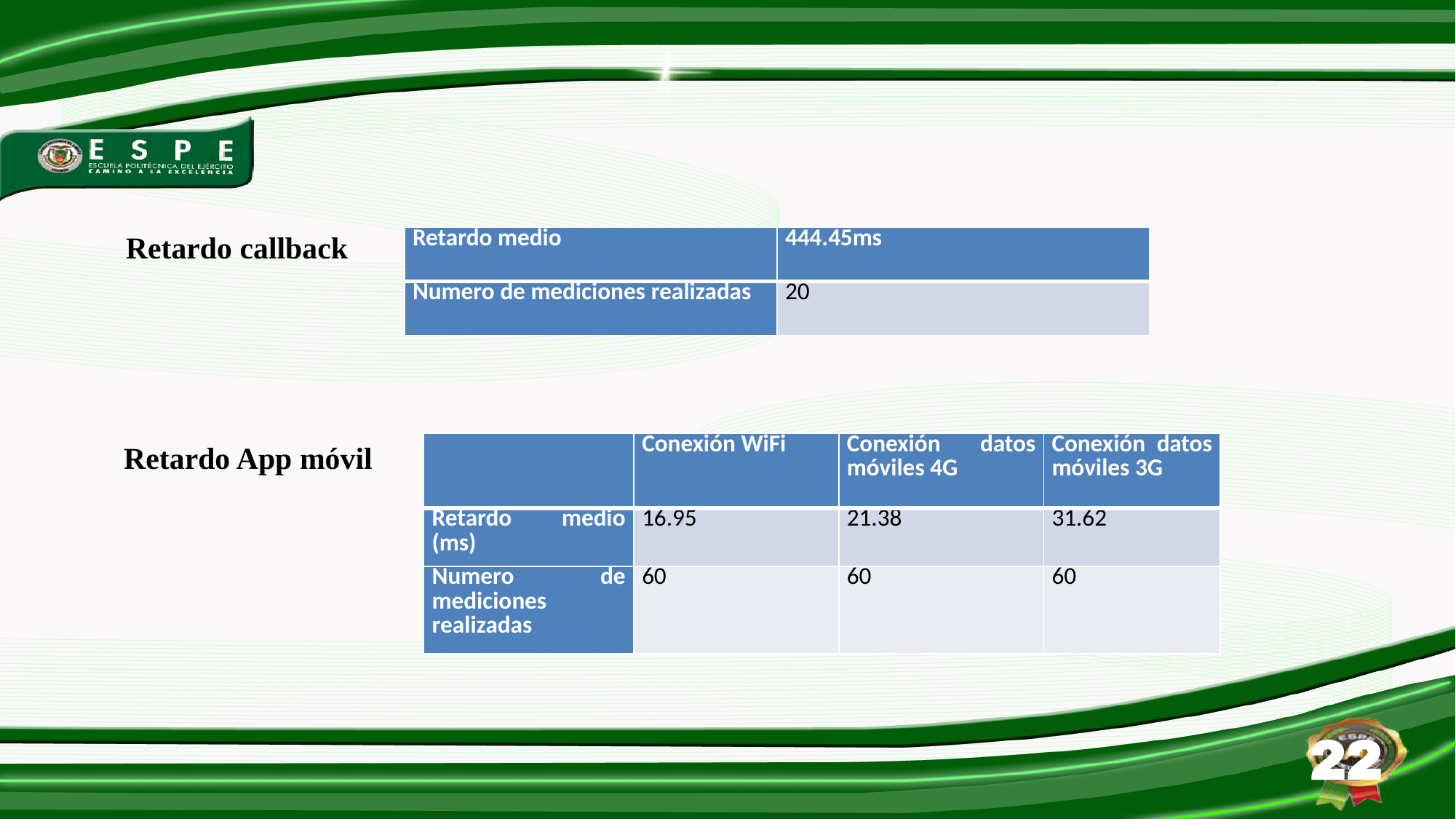

Retardo callback
| Retardo medio | 444.45ms |
| --- | --- |
| Numero de mediciones realizadas | 20 |
Retardo App móvil
|  | Conexión WiFi | Conexión datos móviles 4G | Conexión datos móviles 3G |
| --- | --- | --- | --- |
| Retardo medio (ms) | 16.95 | 21.38 | 31.62 |
| Numero de mediciones realizadas | 60 | 60 | 60 |
22